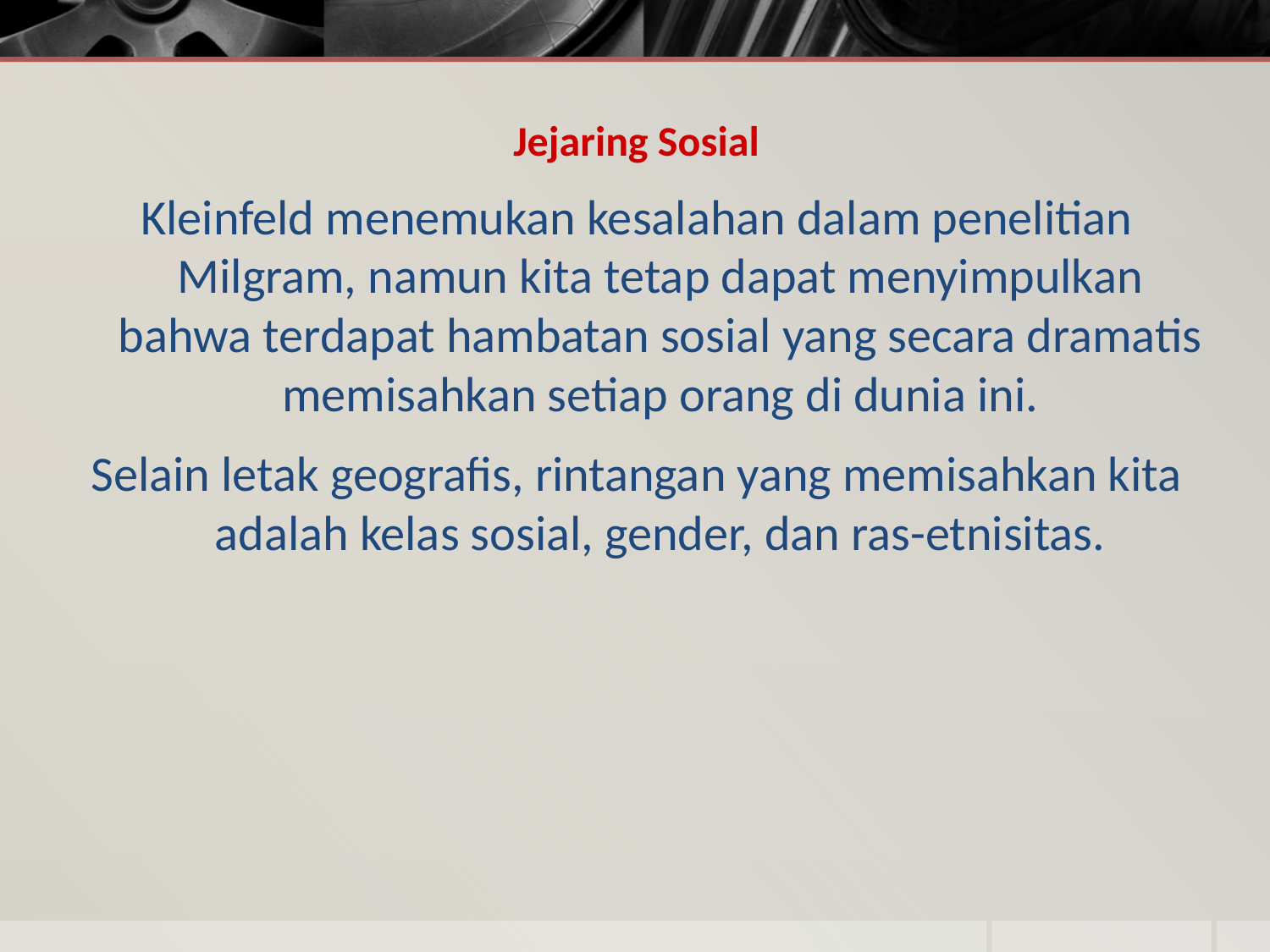

Jejaring Sosial
Kleinfeld menemukan kesalahan dalam penelitian Milgram, namun kita tetap dapat menyimpulkan bahwa terdapat hambatan sosial yang secara dramatis memisahkan setiap orang di dunia ini.
Selain letak geografis, rintangan yang memisahkan kita adalah kelas sosial, gender, dan ras-etnisitas.